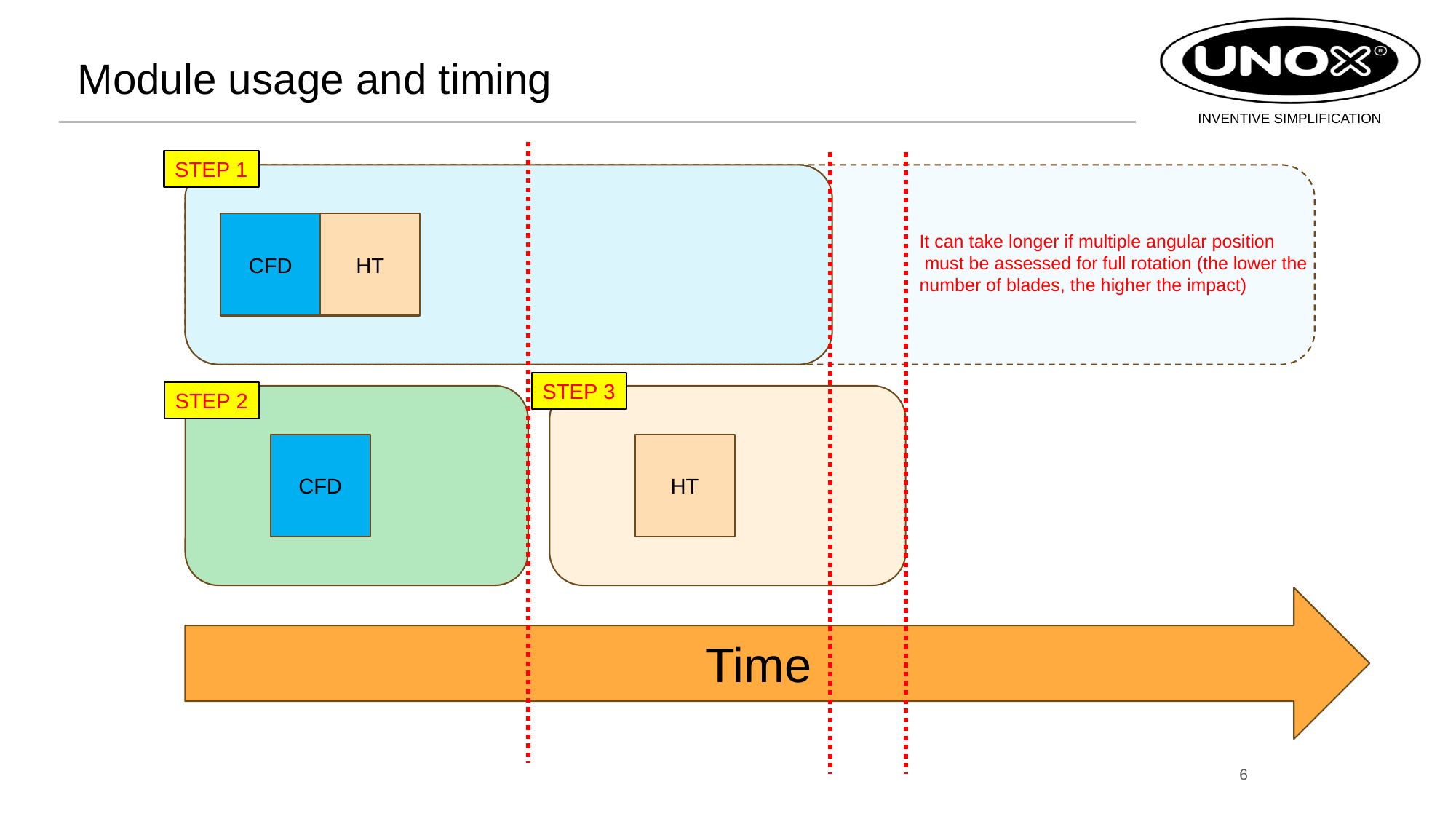

# Module usage and timing
STEP 1

CFD
HT
It can take longer if multiple angular position
 must be assessed for full rotation (the lower the number of blades, the higher the impact)
STEP 3
STEP 2

CFD
HT
Time
6